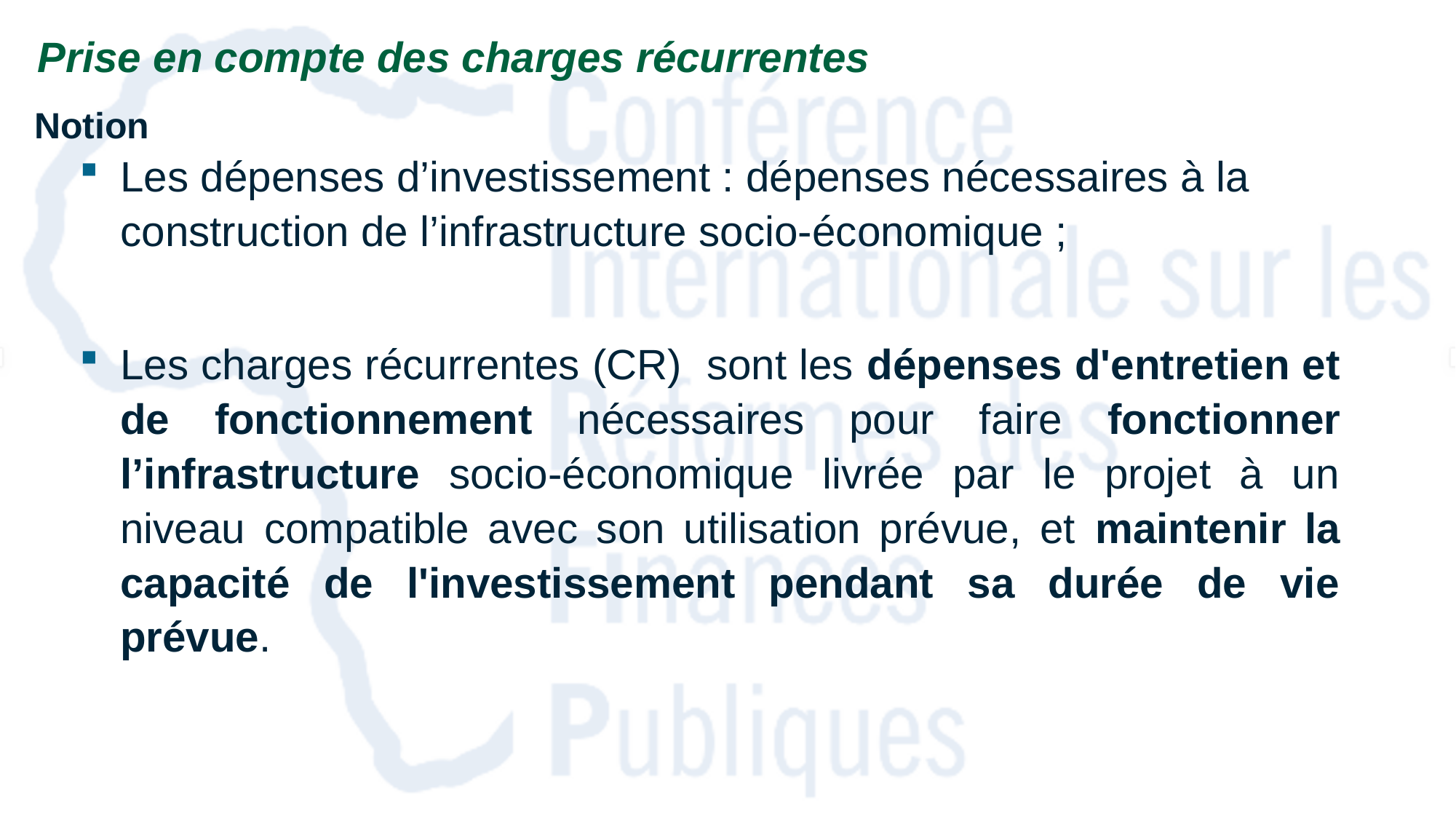

Prise en compte des charges récurrentes
Notion
Les dépenses d’investissement : dépenses nécessaires à la construction de l’infrastructure socio-économique ;

Les charges récurrentes (CR)  sont les dépenses d'entretien et de fonctionnement nécessaires pour faire fonctionner l’infrastructure socio-économique livrée par le projet à un niveau compatible avec son utilisation prévue, et maintenir la capacité de l'investissement pendant sa durée de vie prévue.